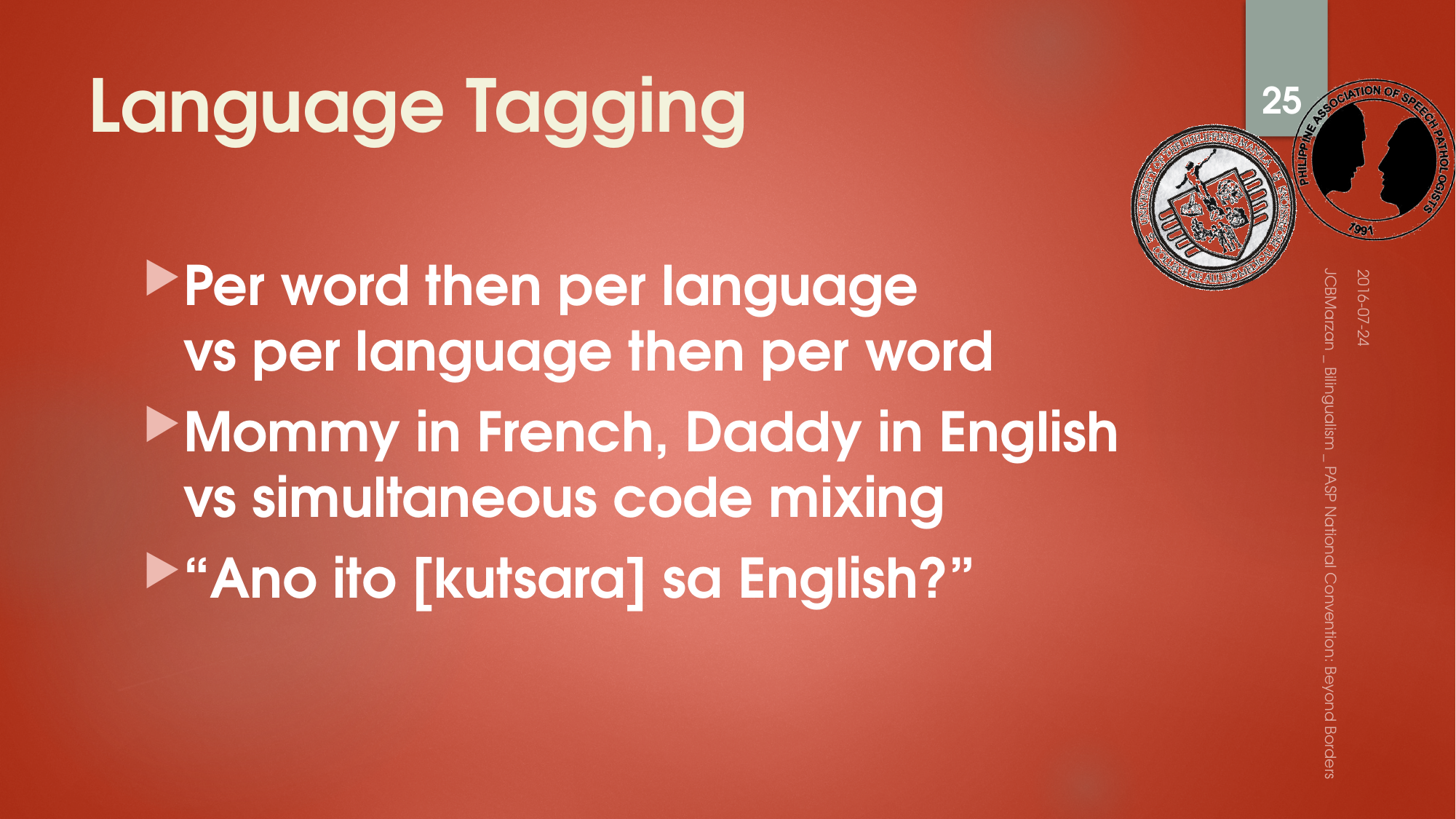

25
# Language Tagging
Per word then per language
vs per language then per word
Mommy in French, Daddy in English vs simultaneous code mixing
“Ano ito [kutsara] sa English?”

2016-07-24
JCBMarzan _ Bilingualism _ PASP National Convention: Beyond Borders